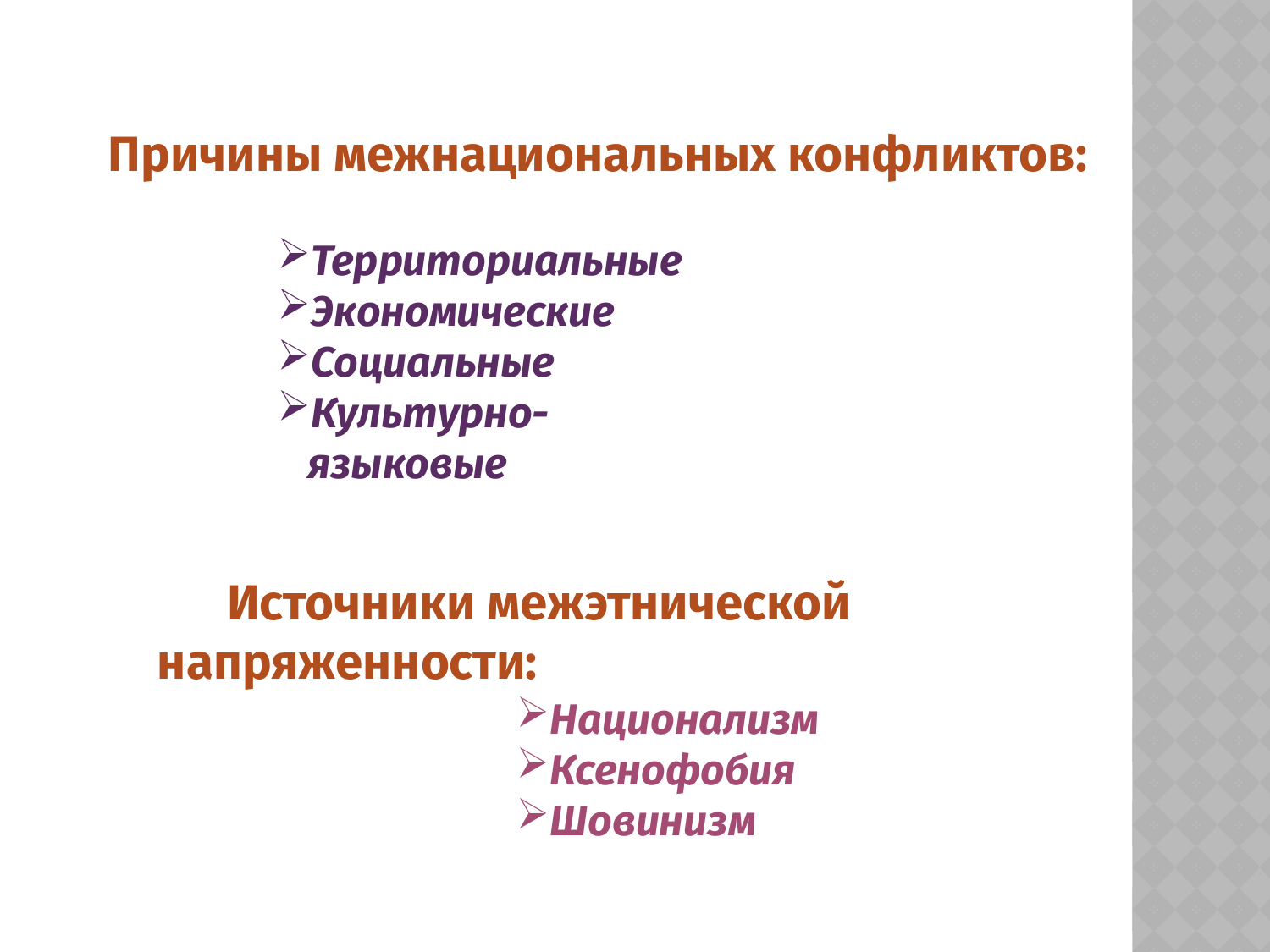

Причины межнациональных конфликтов:

Территориальные
Экономические
Социальные
Культурно-языковые

      Источники межэтнической напряженности:
Национализм
Ксенофобия
Шовинизм